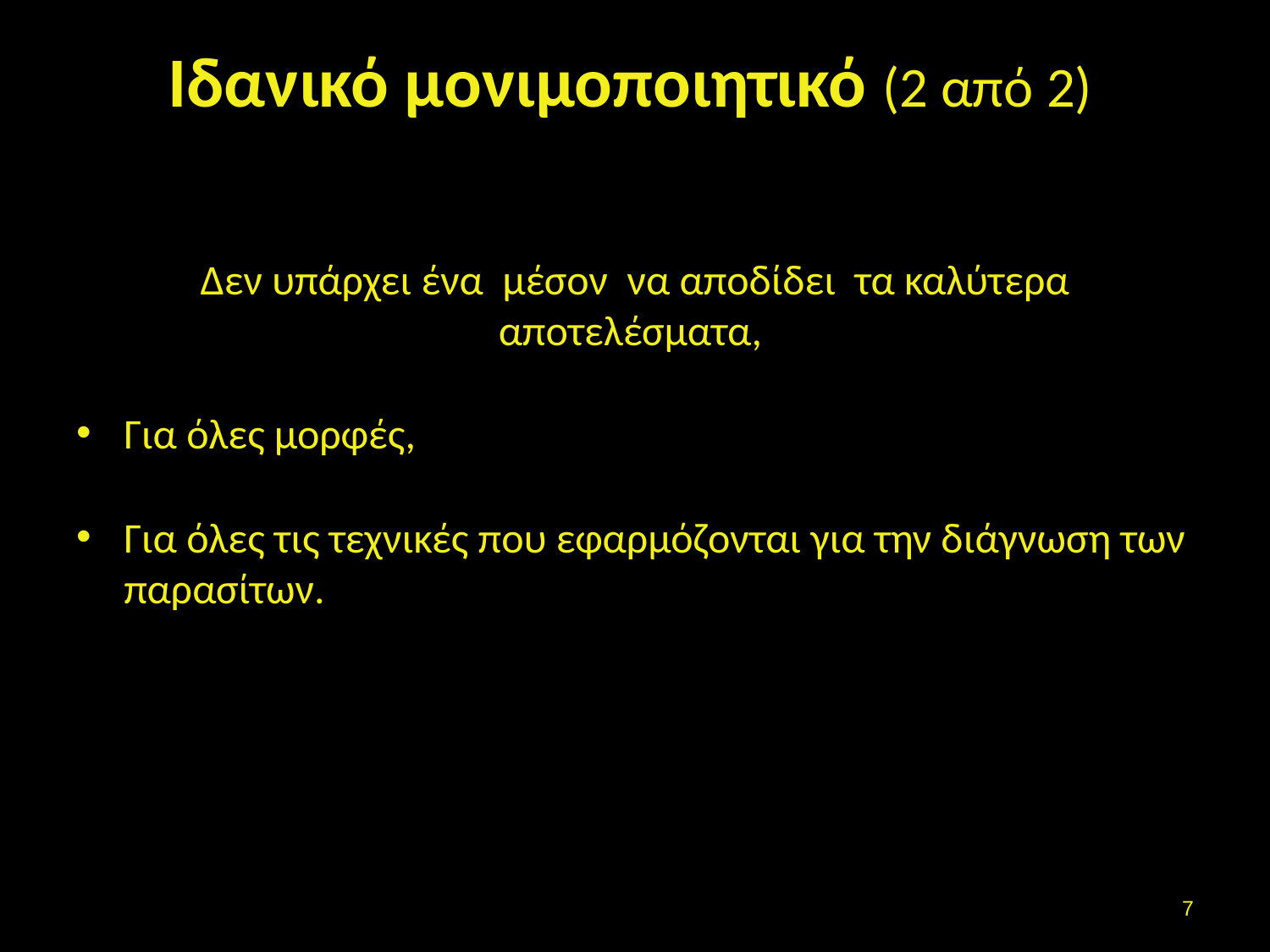

# Ιδανικό μονιμοποιητικό (2 από 2)
Δεν υπάρχει ένα  μέσον  να αποδίδει  τα καλύτερα αποτελέσματα,
Για όλες μορφές,
Για όλες τις τεχνικές που εφαρμόζονται για την διάγνωση των παρασίτων.

7